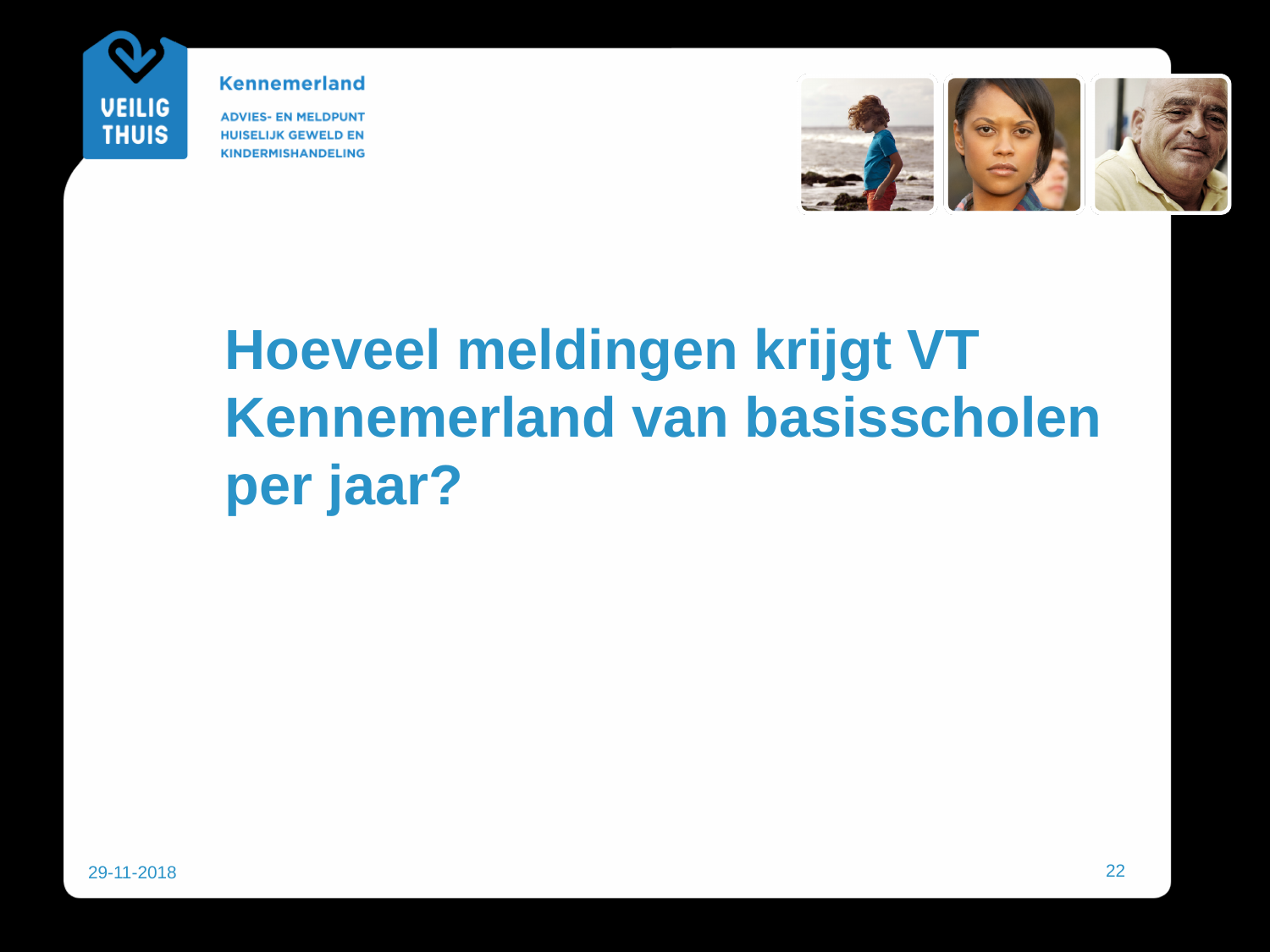

# Hoeveel meldingen krijgt VT Kennemerland van basisscholen per jaar?

22
29-11-2018